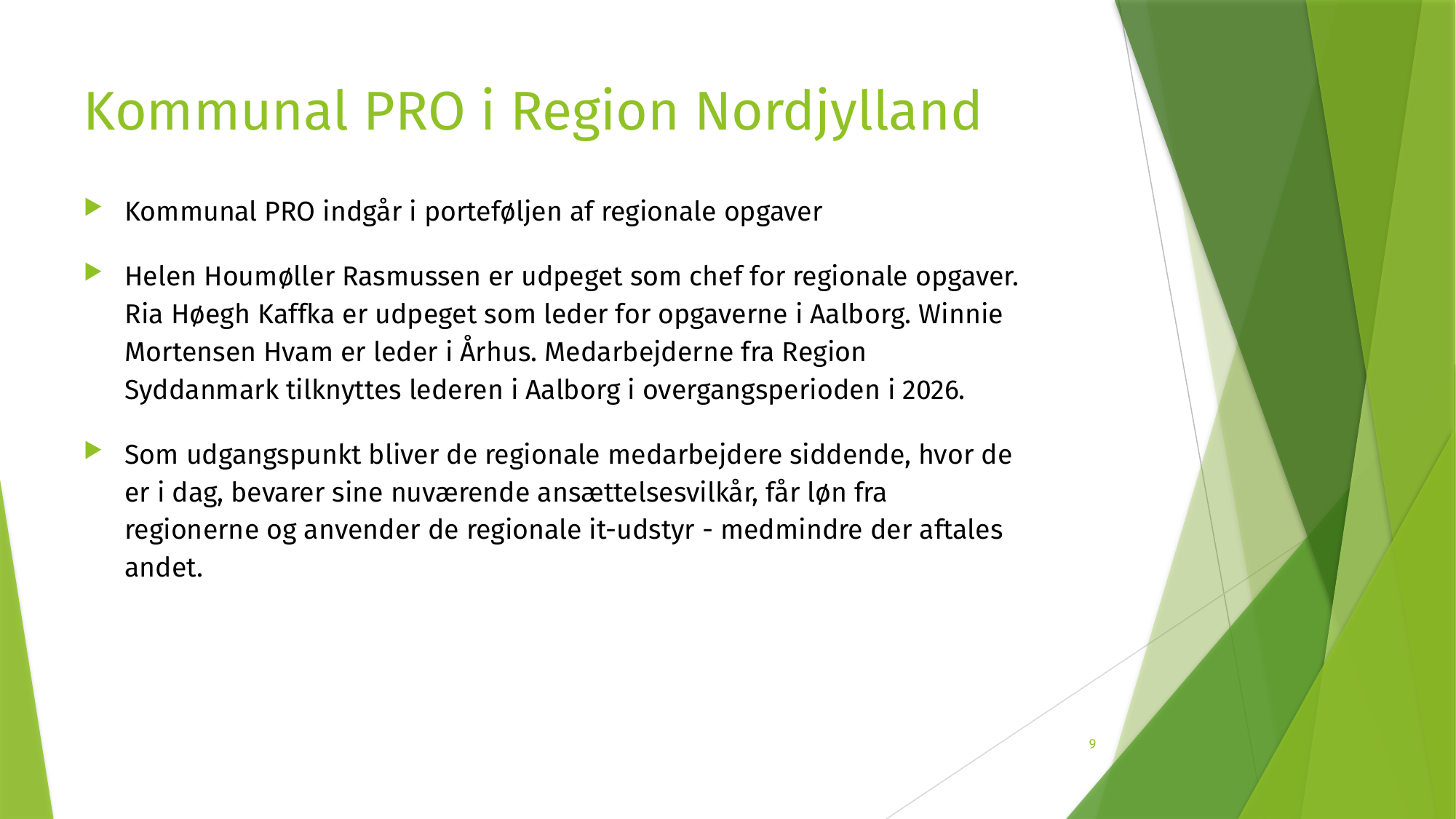

# Kommunal PRO i Region Nordjylland
Kommunal PRO indgår i porteføljen af regionale opgaver
Helen Houmøller Rasmussen er udpeget som chef for regionale opgaver. Ria Høegh Kaffka er udpeget som leder for opgaverne i Aalborg. Winnie Mortensen Hvam er leder i Århus. Medarbejderne fra Region Syddanmark tilknyttes lederen i Aalborg i overgangsperioden i 2026.
Som udgangspunkt bliver de regionale medarbejdere siddende, hvor de er i dag, bevarer sine nuværende ansættelsesvilkår, får løn fra regionerne og anvender de regionale it-udstyr - medmindre der aftales andet.

9